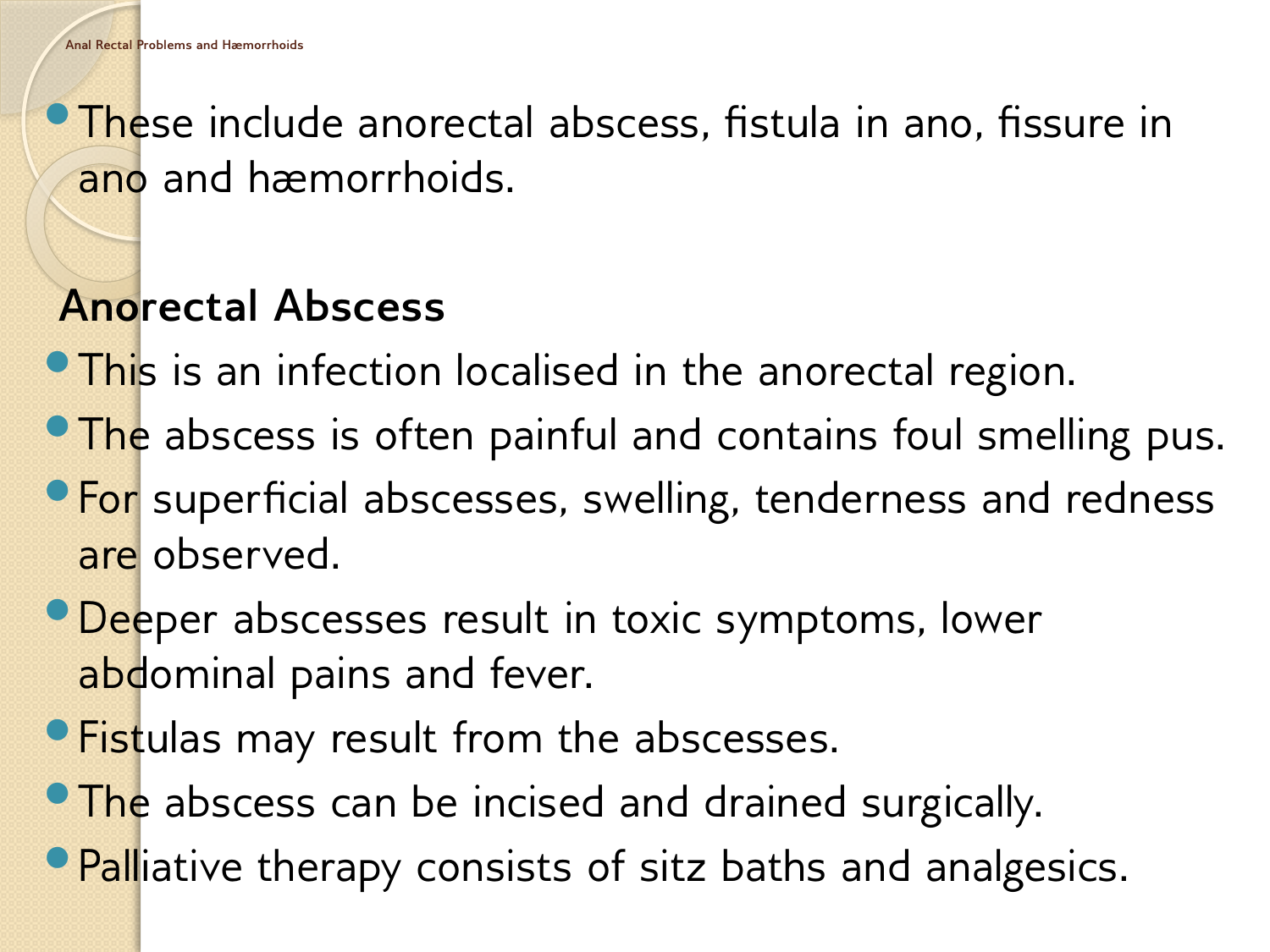

# Anal Rectal Problems and Haemorrhoids
These include anorectal abscess, fistula in ano, fissure in ano and haemorrhoids.

 Anorectal Abscess
This is an infection localised in the anorectal region.
The abscess is often painful and contains foul smelling pus.
For superficial abscesses, swelling, tenderness and redness are observed.
Deeper abscesses result in toxic symptoms, lower abdominal pains and fever.
Fistulas may result from the abscesses.
The abscess can be incised and drained surgically.
Palliative therapy consists of sitz baths and analgesics.